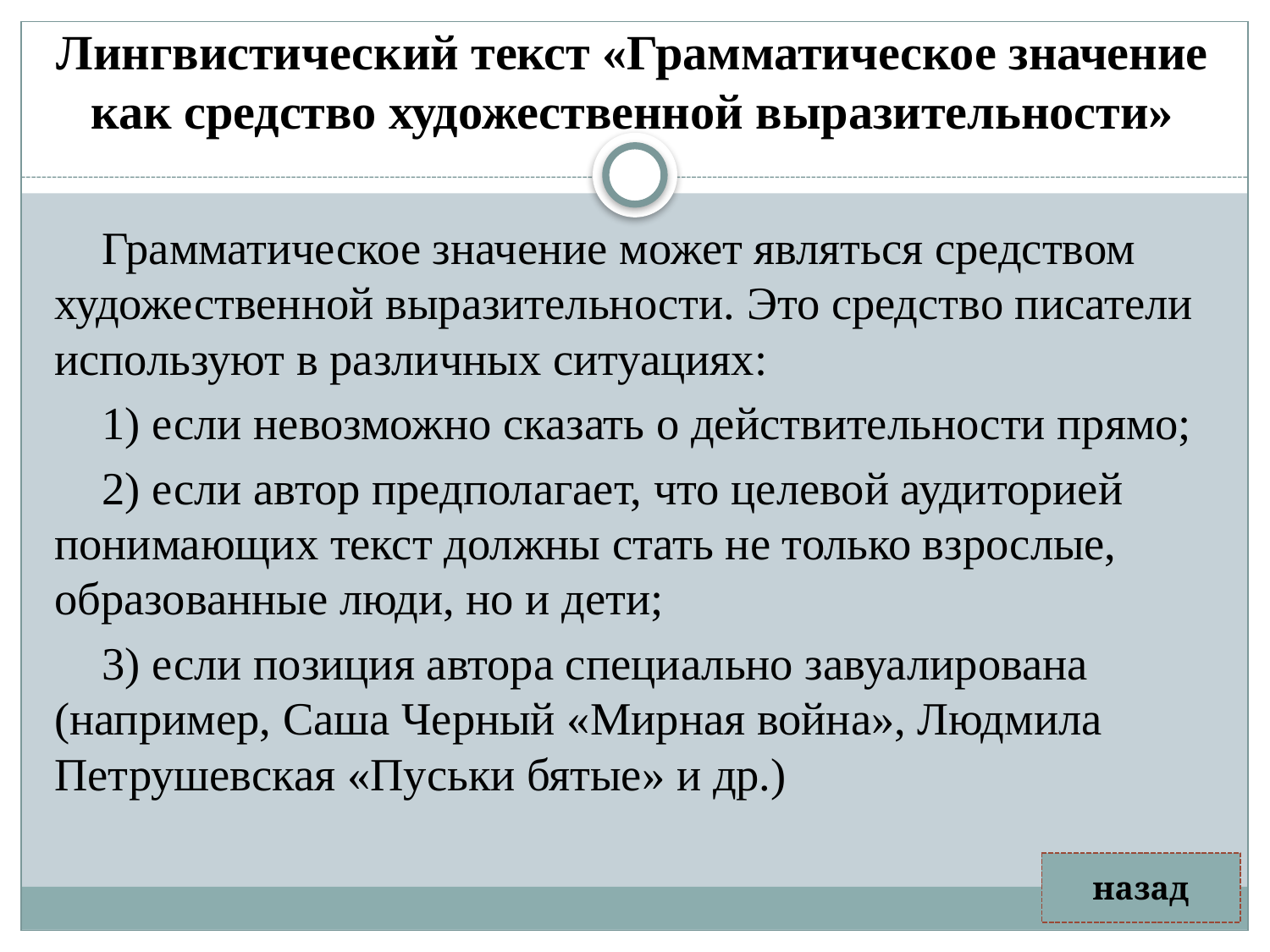

# Лингвистический текст «Грамматическое значение как средство художественной выразительности»
Грамматическое значение может являться средством художественной выразительности. Это средство писатели используют в различных ситуациях:
1) если невозможно сказать о действительности прямо;
2) если автор предполагает, что целевой аудиторией понимающих текст должны стать не только взрослые, образованные люди, но и дети;
3) если позиция автора специально завуалирована (например, Саша Черный «Мирная война», Людмила Петрушевская «Пуськи бятые» и др.)

назад